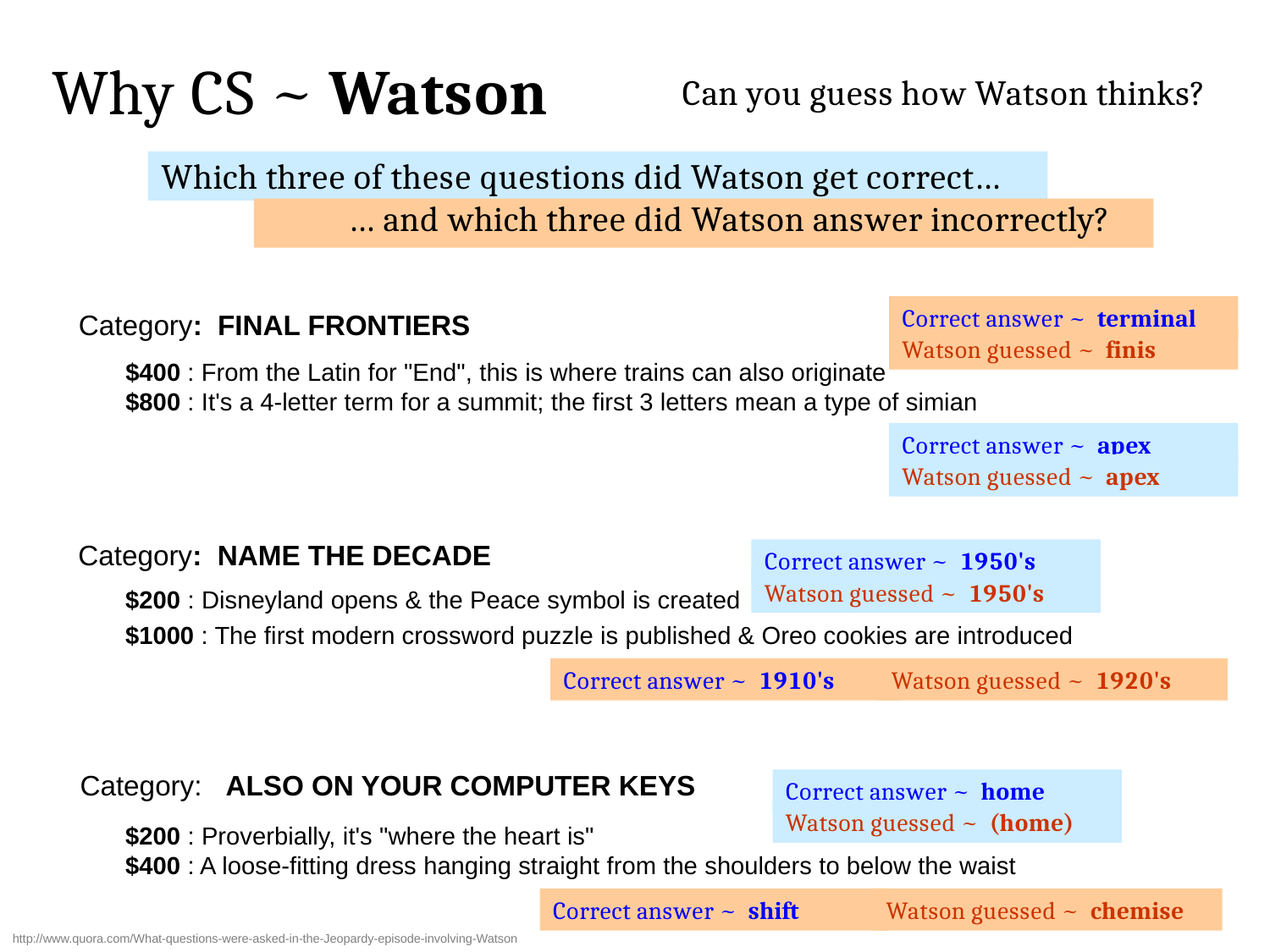

# Why CS ~ Watson
Can you guess how Watson thinks?
Which three of these questions did Watson get correct…
… and which three did Watson answer incorrectly?

Correct answer ~  terminal
Category:  FINAL FRONTIERS
Watson guessed ~  finis
$400 : From the Latin for "End", this is where trains can also originate
$800 : It's a 4-letter term for a summit; the first 3 letters mean a type of simian
Correct answer ~  apex
Watson guessed ~  apex
Category:  NAME THE DECADE
Correct answer ~  1950's
Watson guessed ~  1950's
$200 : Disneyland opens & the Peace symbol is created
$1000 : The first modern crossword puzzle is published & Oreo cookies are introduced
Correct answer ~  1910's
Watson guessed ~  1920's
Category:   ALSO ON YOUR COMPUTER KEYS
Correct answer ~  home
Watson guessed ~  (home)
$200 : Proverbially, it's "where the heart is"
$400 : A loose-fitting dress hanging straight from the shoulders to below the waist
Correct answer ~  shift
Watson guessed ~  chemise
http://www.quora.com/What-questions-were-asked-in-the-Jeopardy-episode-involving-Watson